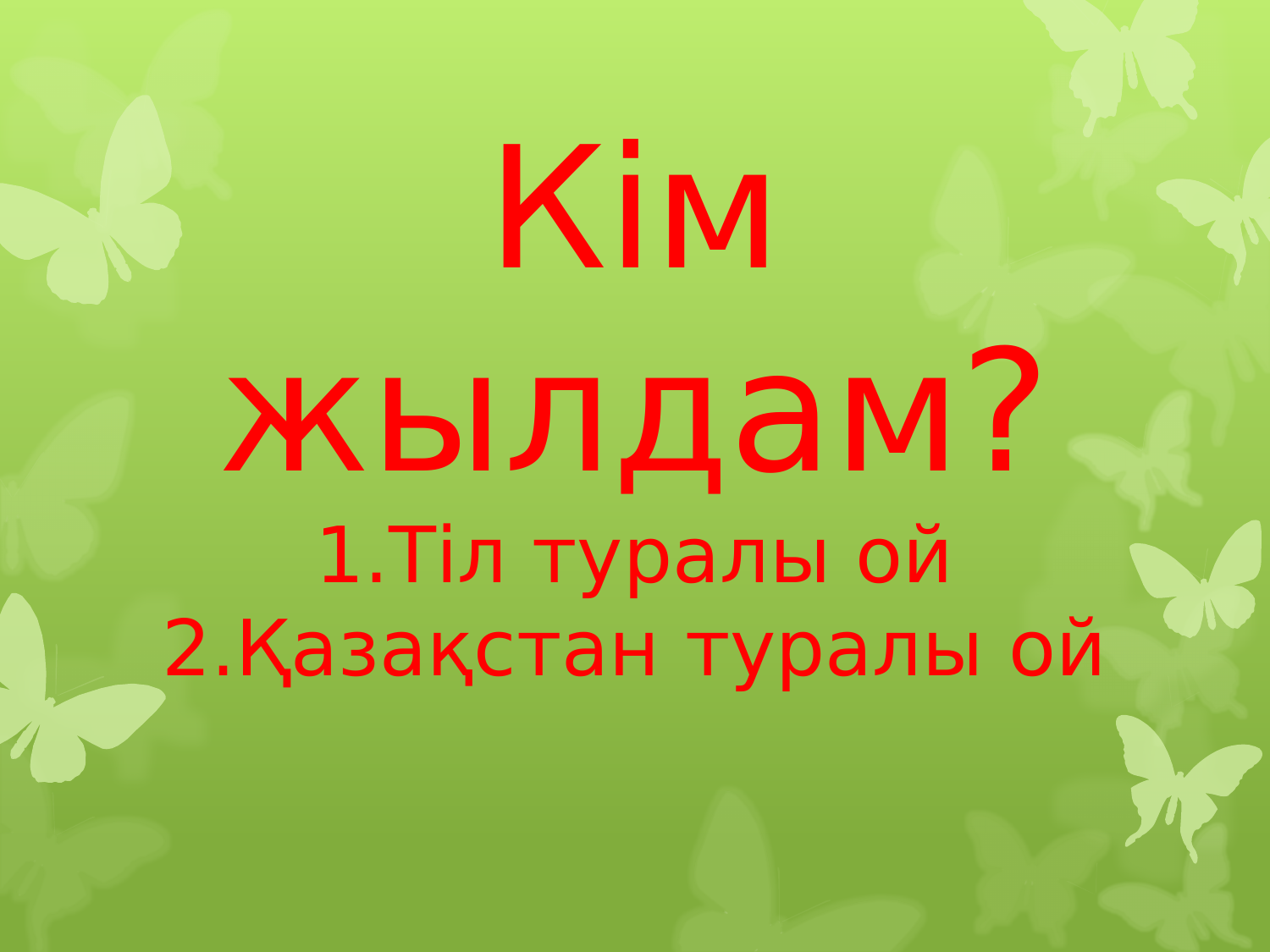

# Кім жылдам? 1.Тіл туралы ой 2.Қазақстан туралы ой